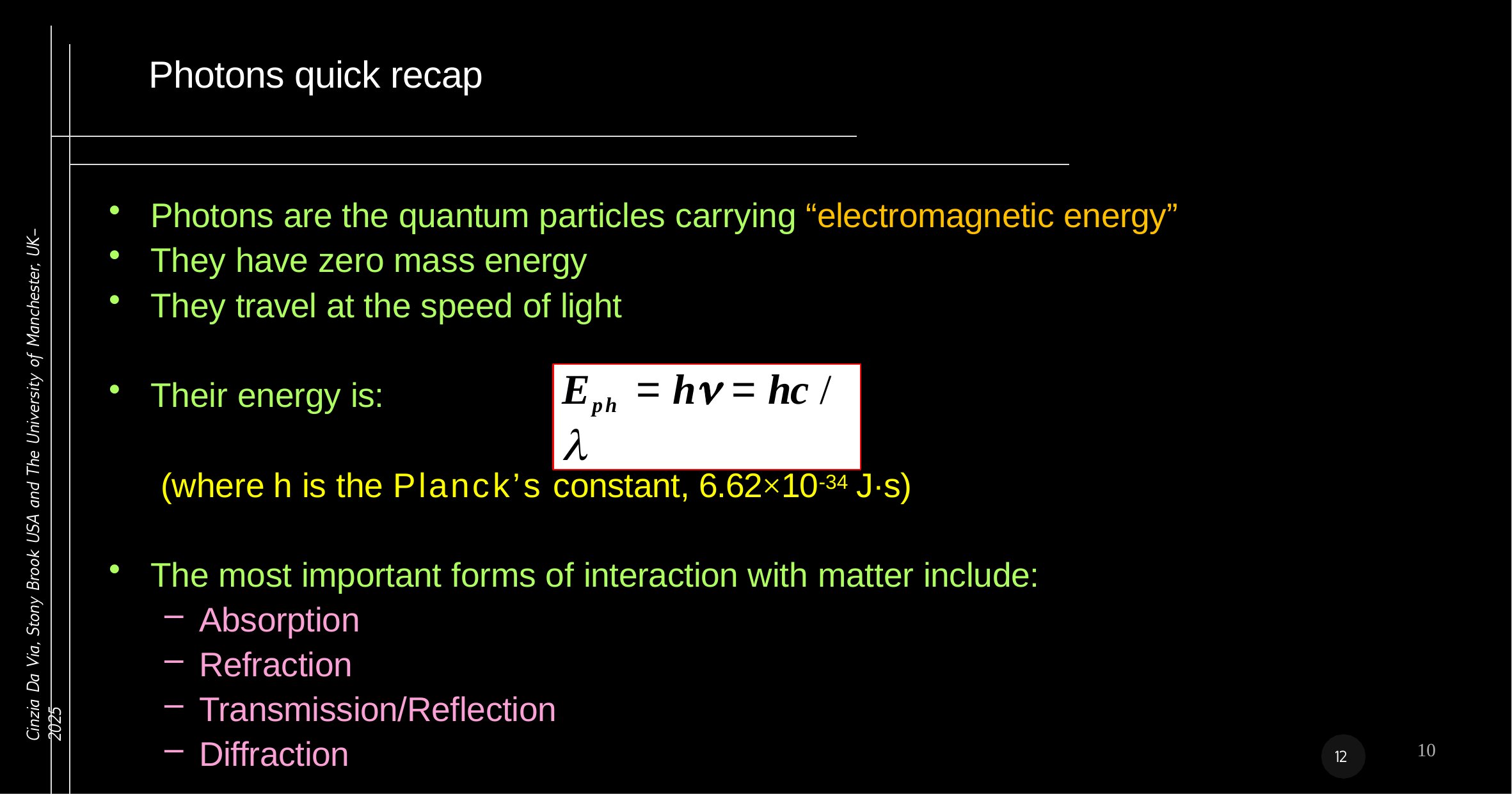

# Photons quick recap

Photons are the quantum particles carrying “electromagnetic energy”
They have zero mass energy
They travel at the speed of light
Cinzia Da Via, Stony Brook USA and The University of Manchester, UK– 2025
Eph = hν = hc / λ
Their energy is:
(where h is the Planck’s constant, 6.62×10-34 J·s)
The most important forms of interaction with matter include:
Absorption
Refraction
Transmission/Reflection
Diffraction

10
12